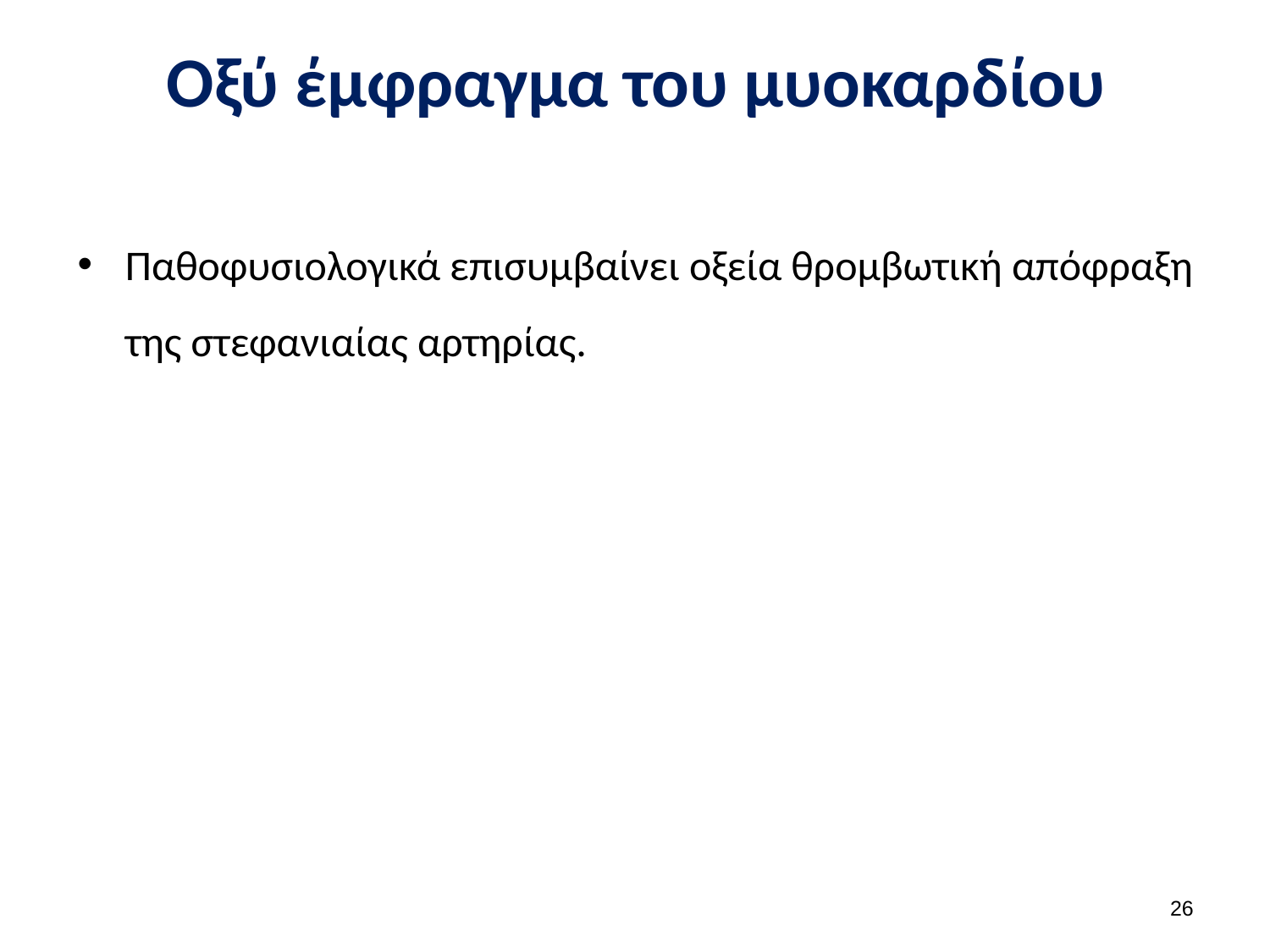

# Οξύ έμφραγμα του μυοκαρδίου
Παθοφυσιολογικά επισυμβαίνει οξεία θρομβωτική απόφραξη της στεφανιαίας αρτηρίας.
26